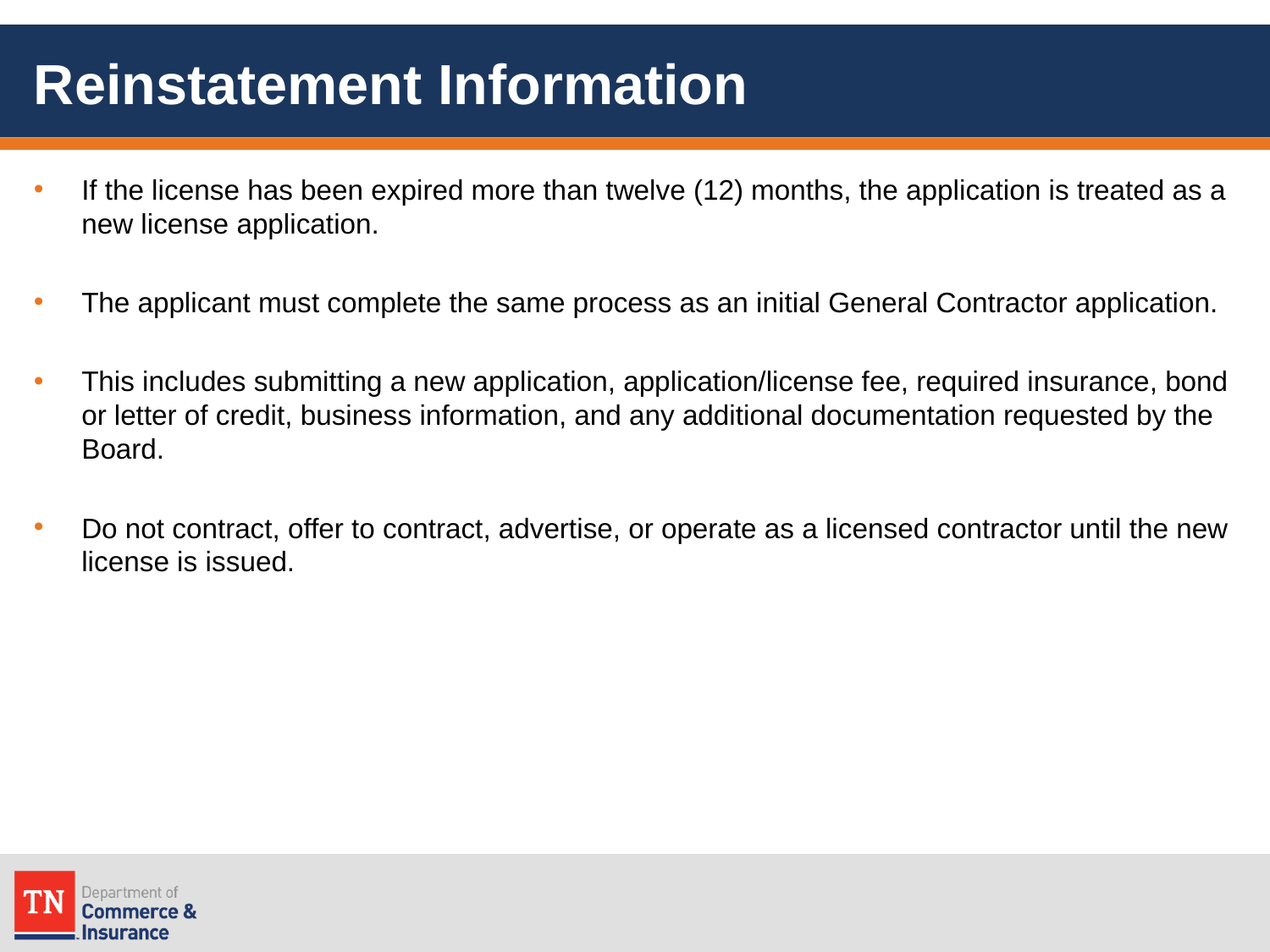

# Reinstatement Information
If the license has been expired more than twelve (12) months, the application is treated as a new license application.

The applicant must complete the same process as an initial General Contractor application.

This includes submitting a new application, application/license fee, required insurance, bond or letter of credit, business information, and any additional documentation requested by the Board.

Do not contract, offer to contract, advertise, or operate as a licensed contractor until the new license is issued.